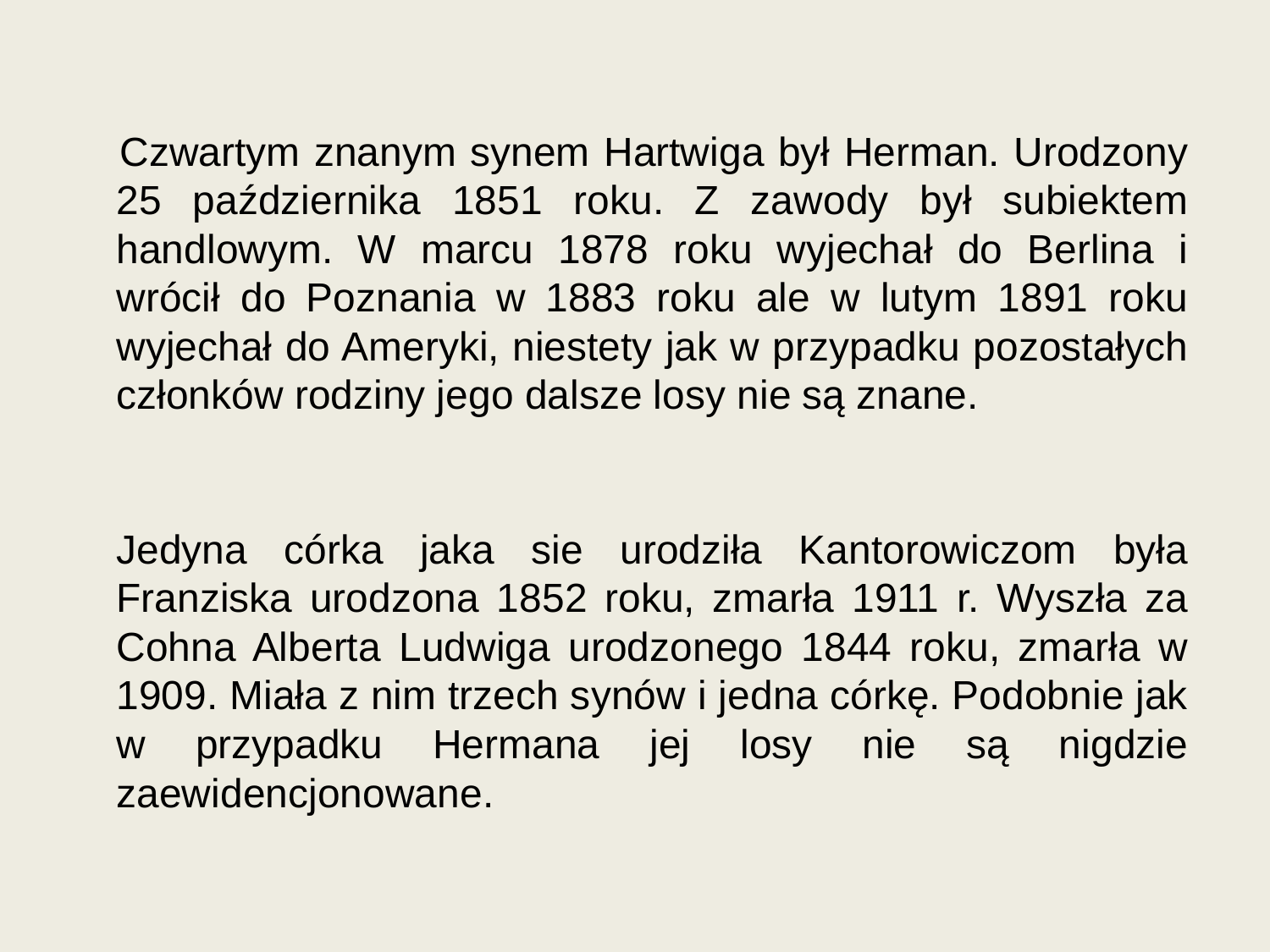

Czwartym znanym synem Hartwiga był Herman. Urodzony 25 października 1851 roku. Z zawody był subiektem handlowym. W marcu 1878 roku wyjechał do Berlina i wrócił do Poznania w 1883 roku ale w lutym 1891 roku wyjechał do Ameryki, niestety jak w przypadku pozostałych członków rodziny jego dalsze losy nie są znane.
Jedyna córka jaka sie urodziła Kantorowiczom była Franziska urodzona 1852 roku, zmarła 1911 r. Wyszła za Cohna Alberta Ludwiga urodzonego 1844 roku, zmarła w 1909. Miała z nim trzech synów i jedna córkę. Podobnie jak w przypadku Hermana jej losy nie są nigdzie zaewidencjonowane.